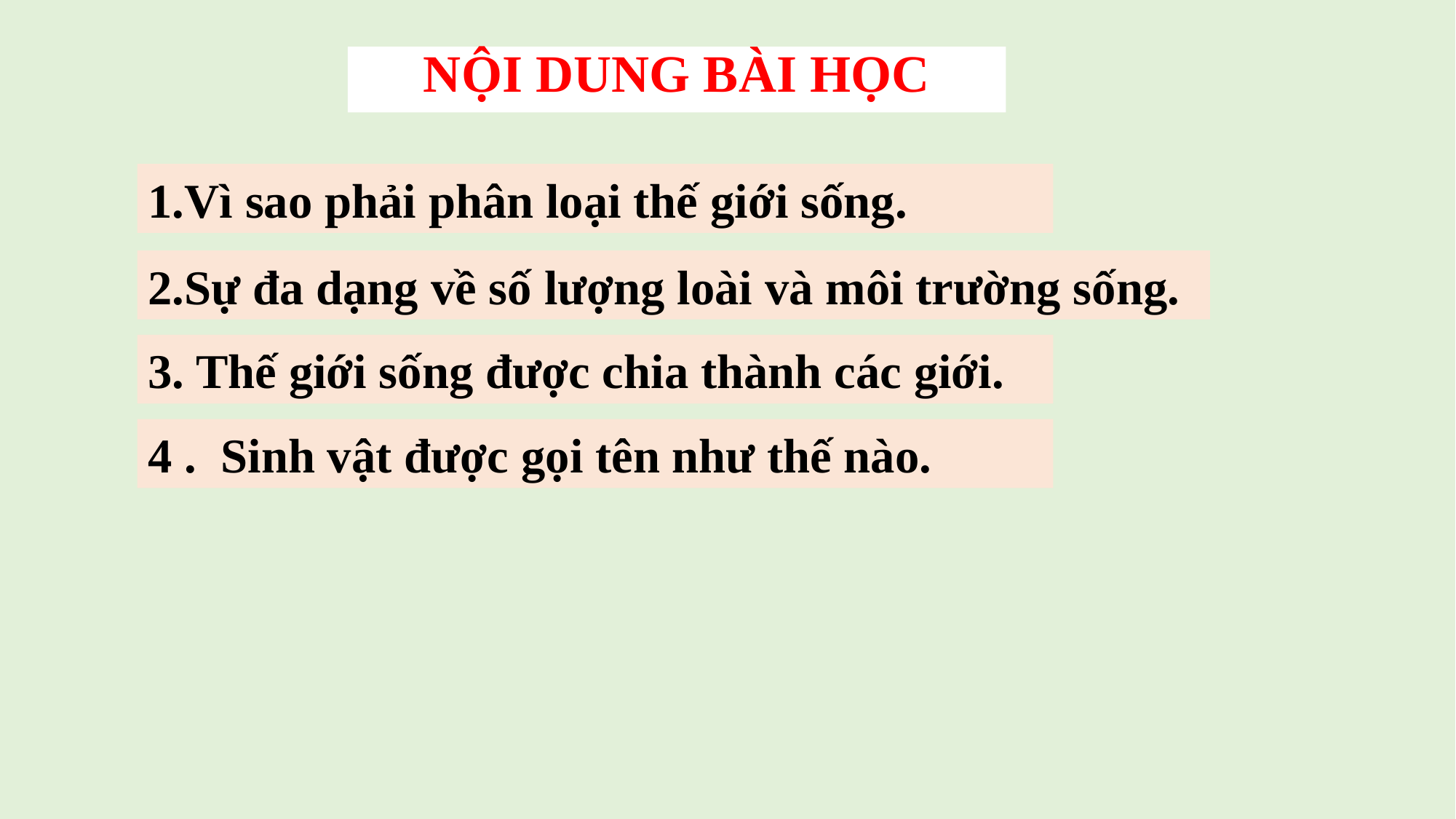

# NỘI DUNG BÀI HỌC
1.Vì sao phải phân loại thế giới sống.
2.Sự đa dạng về số lượng loài và môi trường sống.
3. Thế giới sống được chia thành các giới.
4 .  Sinh vật được gọi tên như thế nào.